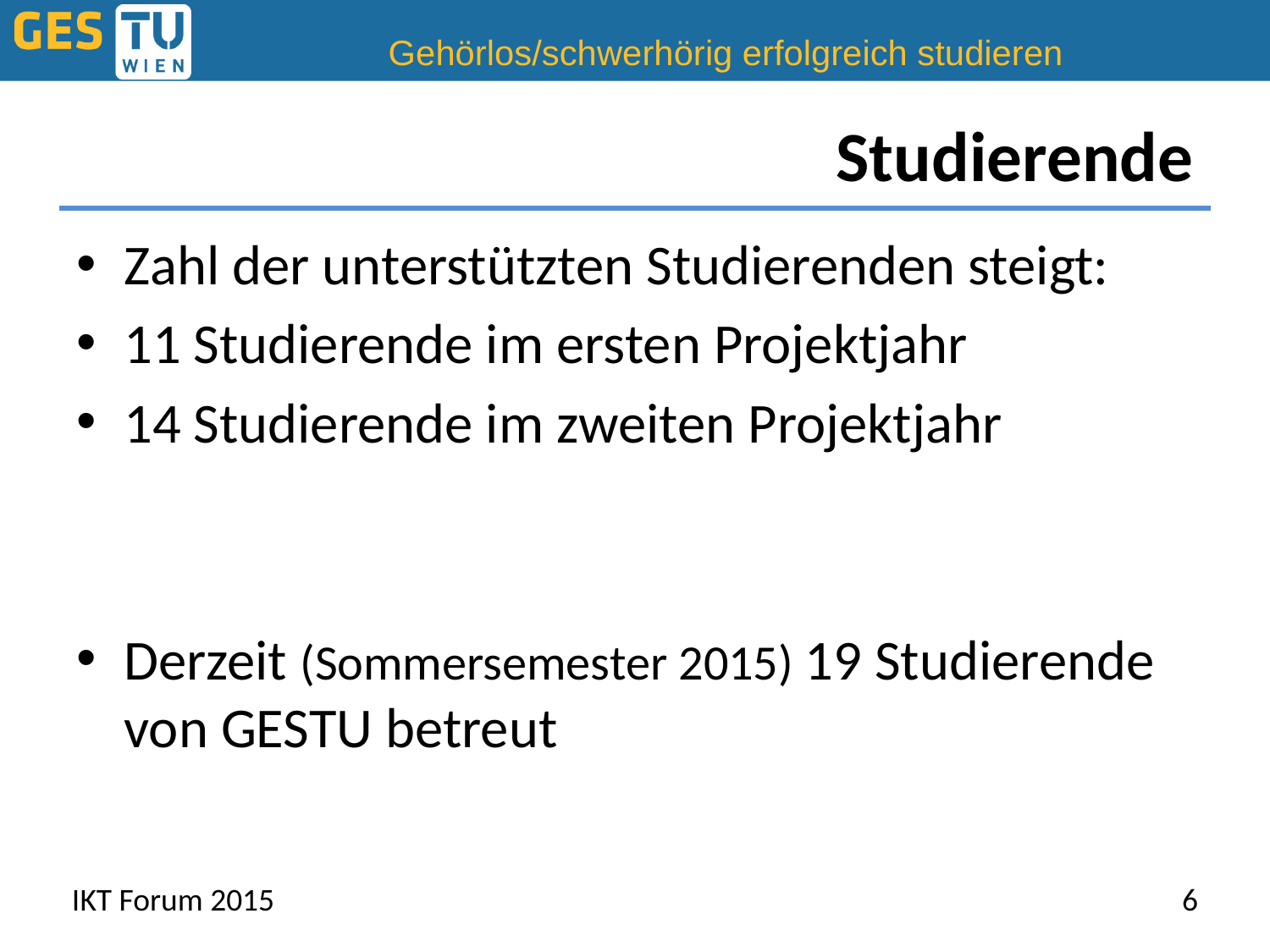

# Studierende
Zahl der unterstützten Studierenden steigt:
11 Studierende im ersten Projektjahr
14 Studierende im zweiten Projektjahr

Derzeit (Sommersemester 2015) 19 Studierende von GESTU betreut